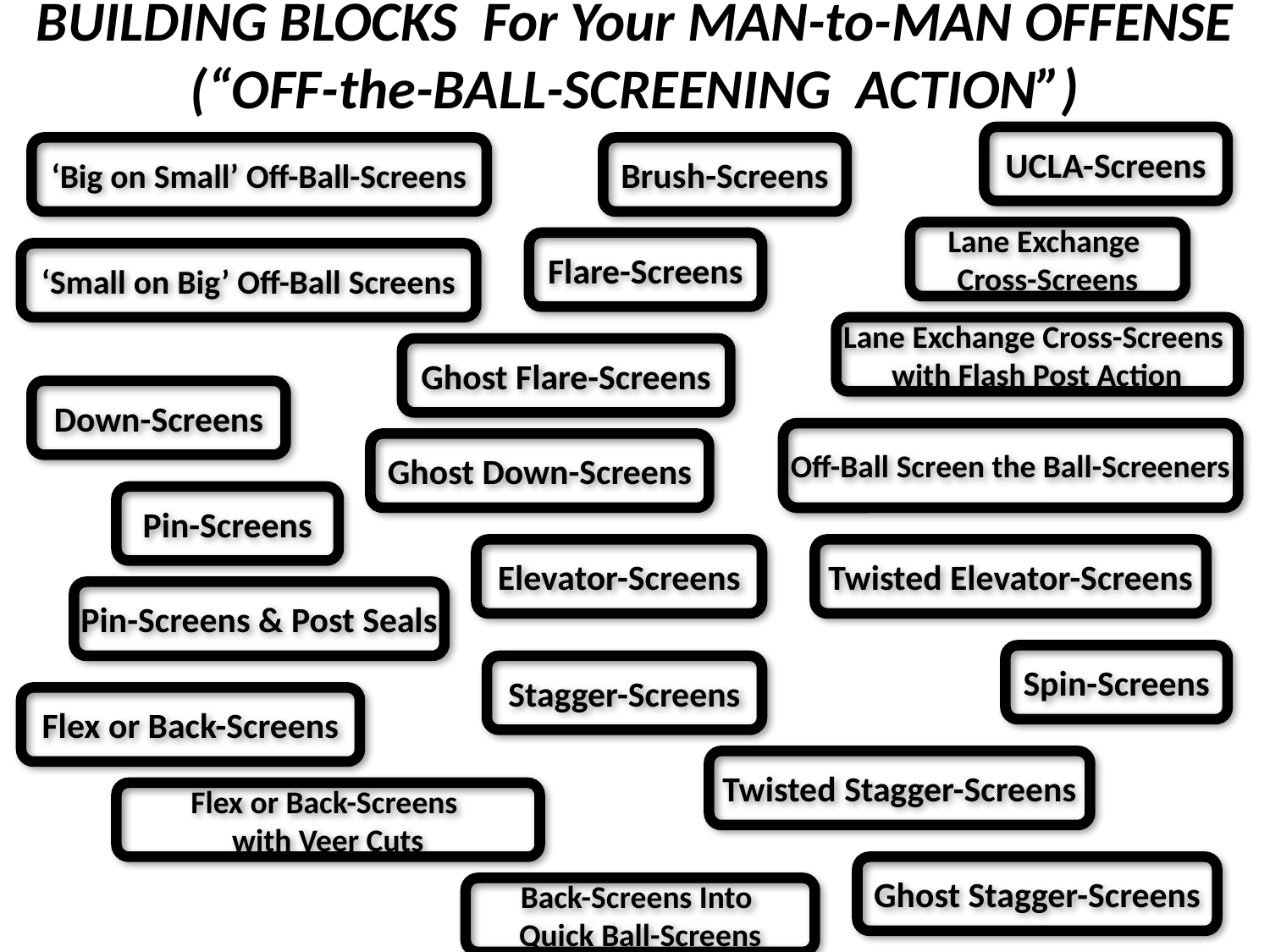

BUILDING BLOCKS  For Your MAN-to-MAN OFFENSE (“OFF-the-BALL-SCREENING  ACTION”)
UCLA-Screens
‘Big on Small’ Off-Ball-Screens
Brush-Screens
Lane Exchange
Cross-Screens
Flare-Screens
‘Small on Big’ Off-Ball Screens
Lane Exchange Cross-Screens
with Flash Post Action
Ghost Flare-Screens
Down-Screens
Off-Ball Screen the Ball-Screeners
Ghost Down-Screens
Pin-Screens
Elevator-Screens
Twisted Elevator-Screens
Pin-Screens & Post Seals
Spin-Screens
Stagger-Screens
Flex or Back-Screens
Twisted Stagger-Screens
Flex or Back-Screens
with Veer Cuts
Ghost Stagger-Screens
Back-Screens Into
Quick Ball-Screens